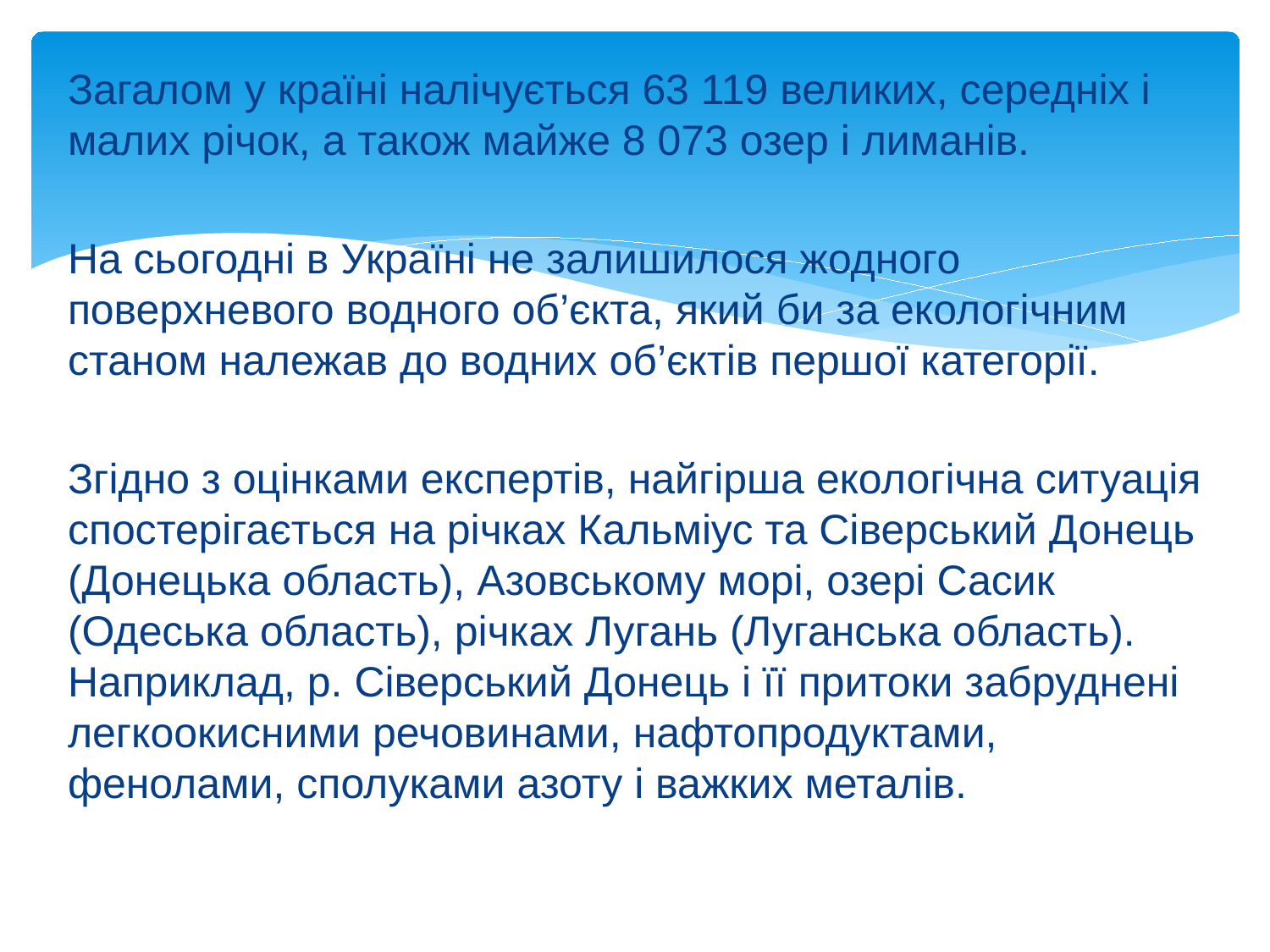

Загалом у країні налічується 63 119 великих, середніх і малих річок, а також майже 8 073 озер і лиманів.

На сьогодні в Україні не залишилося жодного поверхневого водного об’єкта, який би за екологічним станом належав до водних об’єктів першої категорії.

Згідно з оцінками експертів, найгірша екологічна ситуація спостерігається на річках Кальміус та Сіверський Донець (Донецька область), Азовському морі, озері Сасик (Одеська область), річках Лугань (Луганська область). Наприклад, р. Сіверський Донець і її притоки забруднені легкоокисними речовинами, нафтопродуктами, фенолами, сполуками азоту і важких металів.